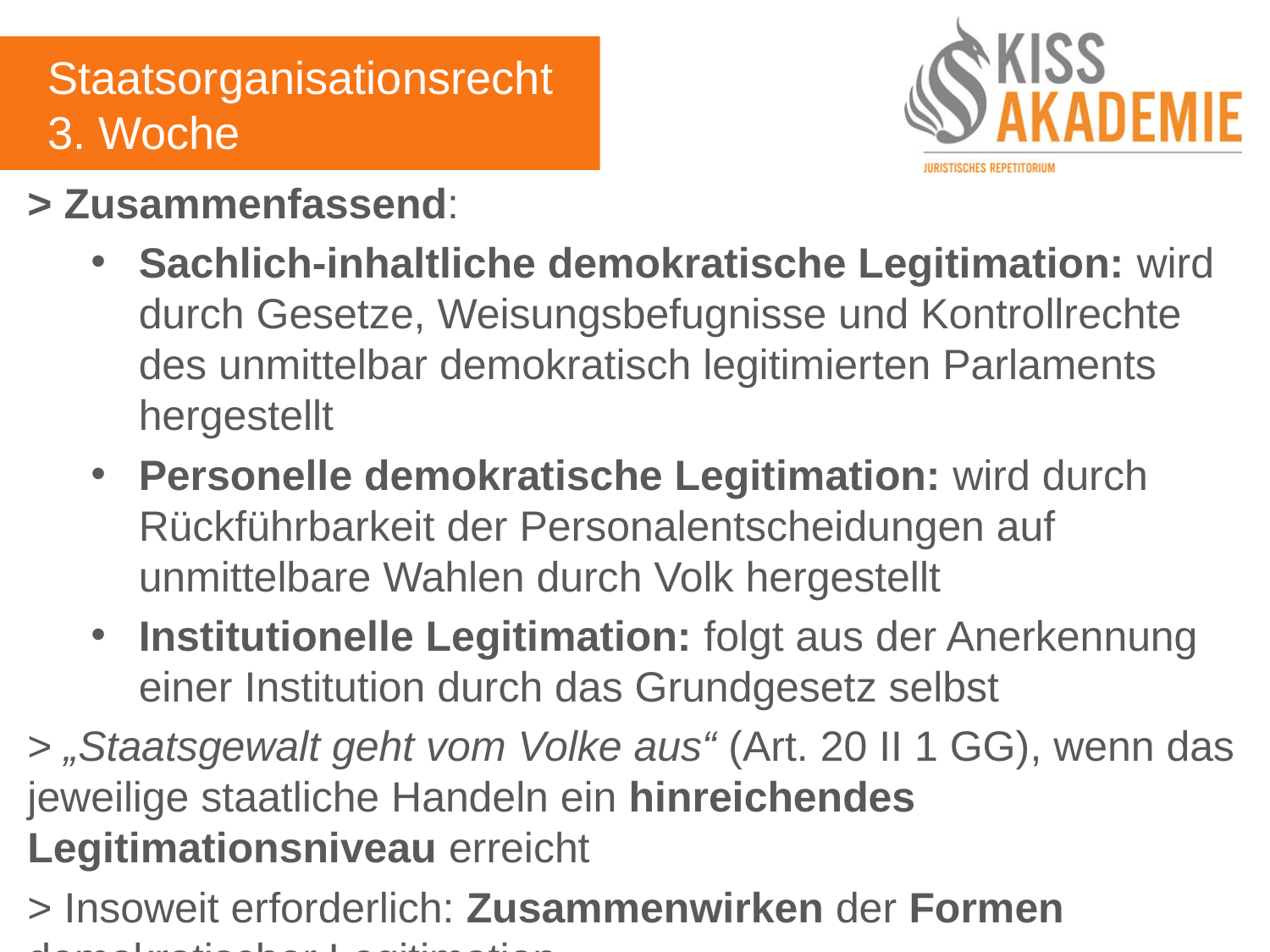

Staatsorganisationsrecht
3. Woche
> Zusammenfassend:
Sachlich-inhaltliche demokratische Legitimation: wird durch Gesetze, Weisungsbefugnisse und Kontrollrechte des unmittelbar demokratisch legitimierten Parlaments hergestellt
Personelle demokratische Legitimation: wird durch Rückführbarkeit der Personalentscheidungen auf unmittelbare Wahlen durch Volk hergestellt
Institutionelle Legitimation: folgt aus der Anerkennung einer Institution durch das Grundgesetz selbst
> „Staatsgewalt geht vom Volke aus“ (Art. 20 II 1 GG), wenn das jeweilige staatliche Handeln ein hinreichendes Legitimationsniveau erreicht
> Insoweit erforderlich: Zusammenwirken der Formen demokratischer Legitimation